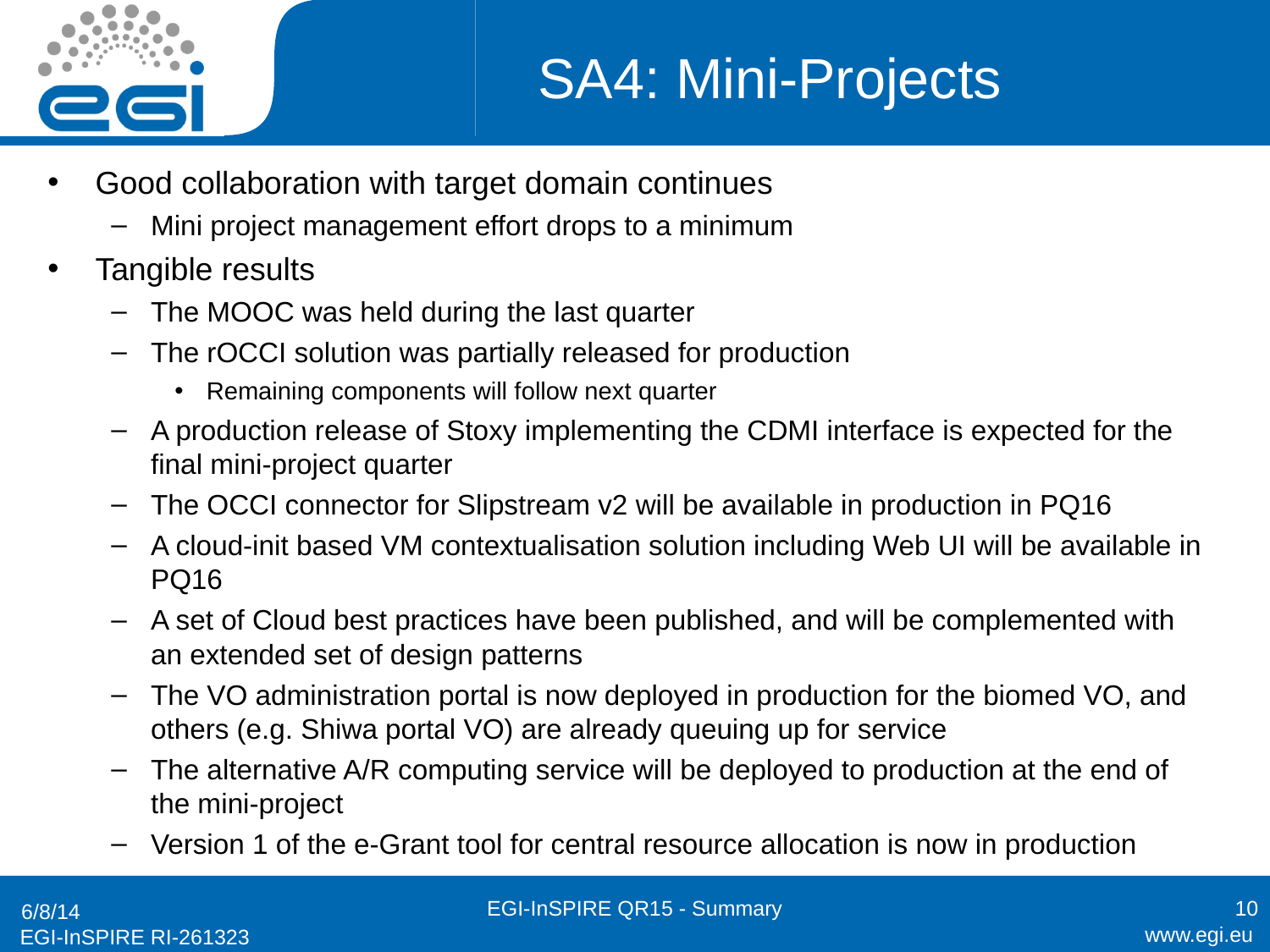

# SA4: Mini-Projects
Good collaboration with target domain continues
Mini project management effort drops to a minimum
Tangible results
The MOOC was held during the last quarter
The rOCCI solution was partially released for production
Remaining components will follow next quarter
A production release of Stoxy implementing the CDMI interface is expected for the final mini-project quarter
The OCCI connector for Slipstream v2 will be available in production in PQ16
A cloud-init based VM contextualisation solution including Web UI will be available in PQ16
A set of Cloud best practices have been published, and will be complemented with an extended set of design patterns
The VO administration portal is now deployed in production for the biomed VO, and others (e.g. Shiwa portal VO) are already queuing up for service
The alternative A/R computing service will be deployed to production at the end of the mini-project
Version 1 of the e-Grant tool for central resource allocation is now in production
EGI-InSPIRE QR15 - Summary
10
6/8/14